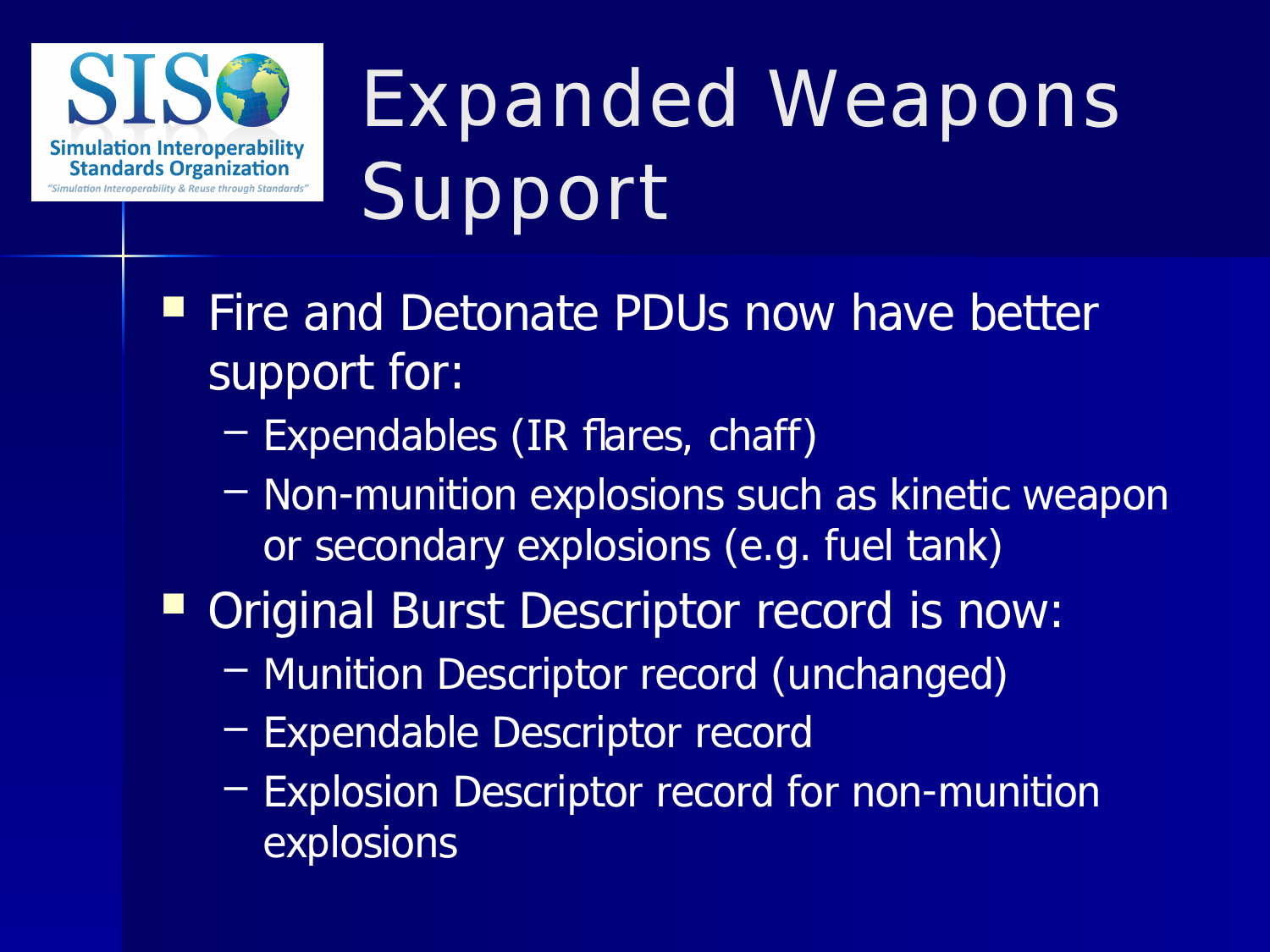

# Expanded Weapons Support
Fire and Detonate PDUs now have better support for:
Expendables (IR flares, chaff)
Non-munition explosions such as kinetic weapon or secondary explosions (e.g. fuel tank)
Original Burst Descriptor record is now:
Munition Descriptor record (unchanged)
Expendable Descriptor record
Explosion Descriptor record for non-munition explosions